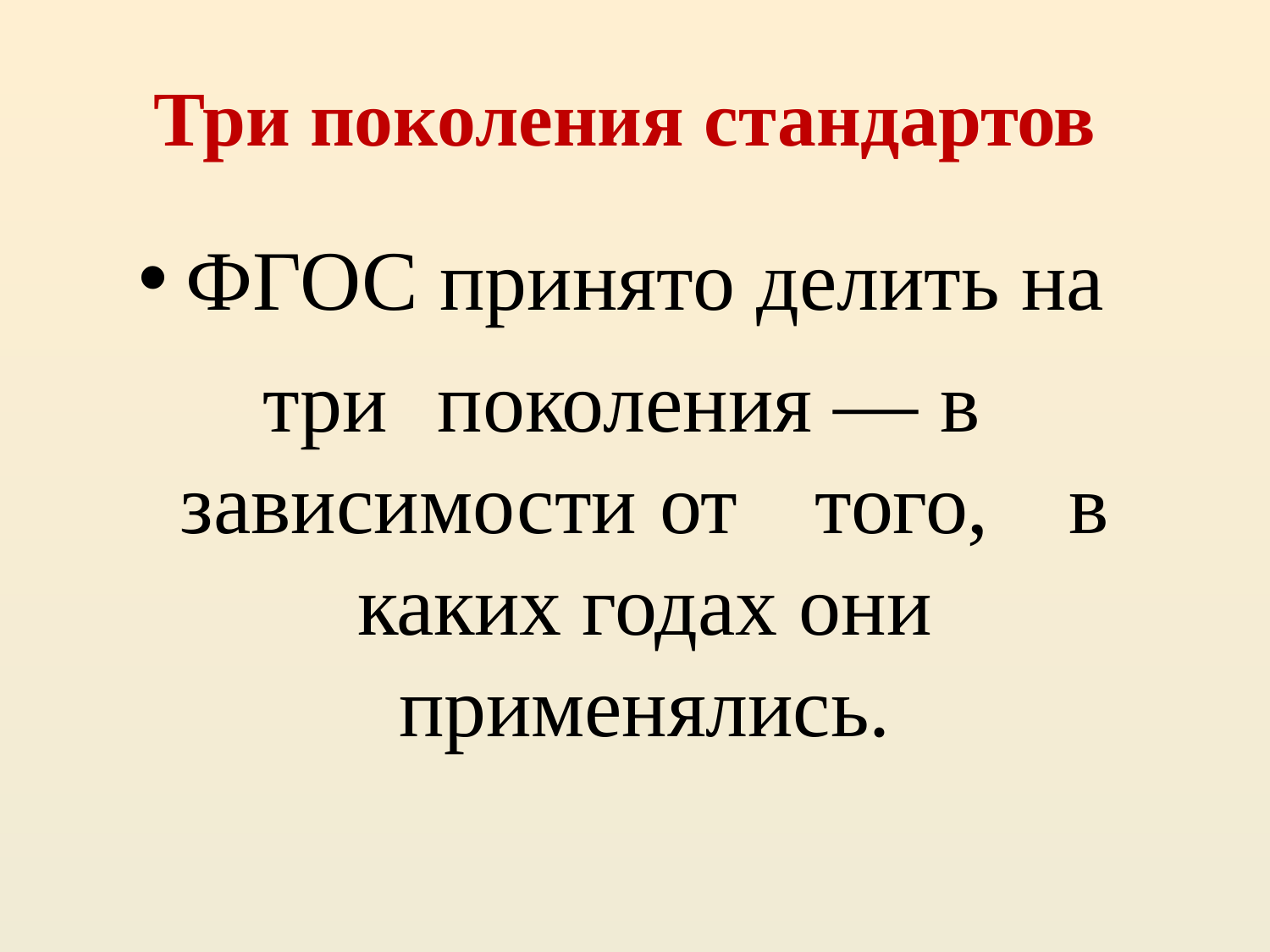

# Три поколения стандартов
ФГОС принято делить на
три	поколения — в зависимости от	того,	в каких годах они применялись.